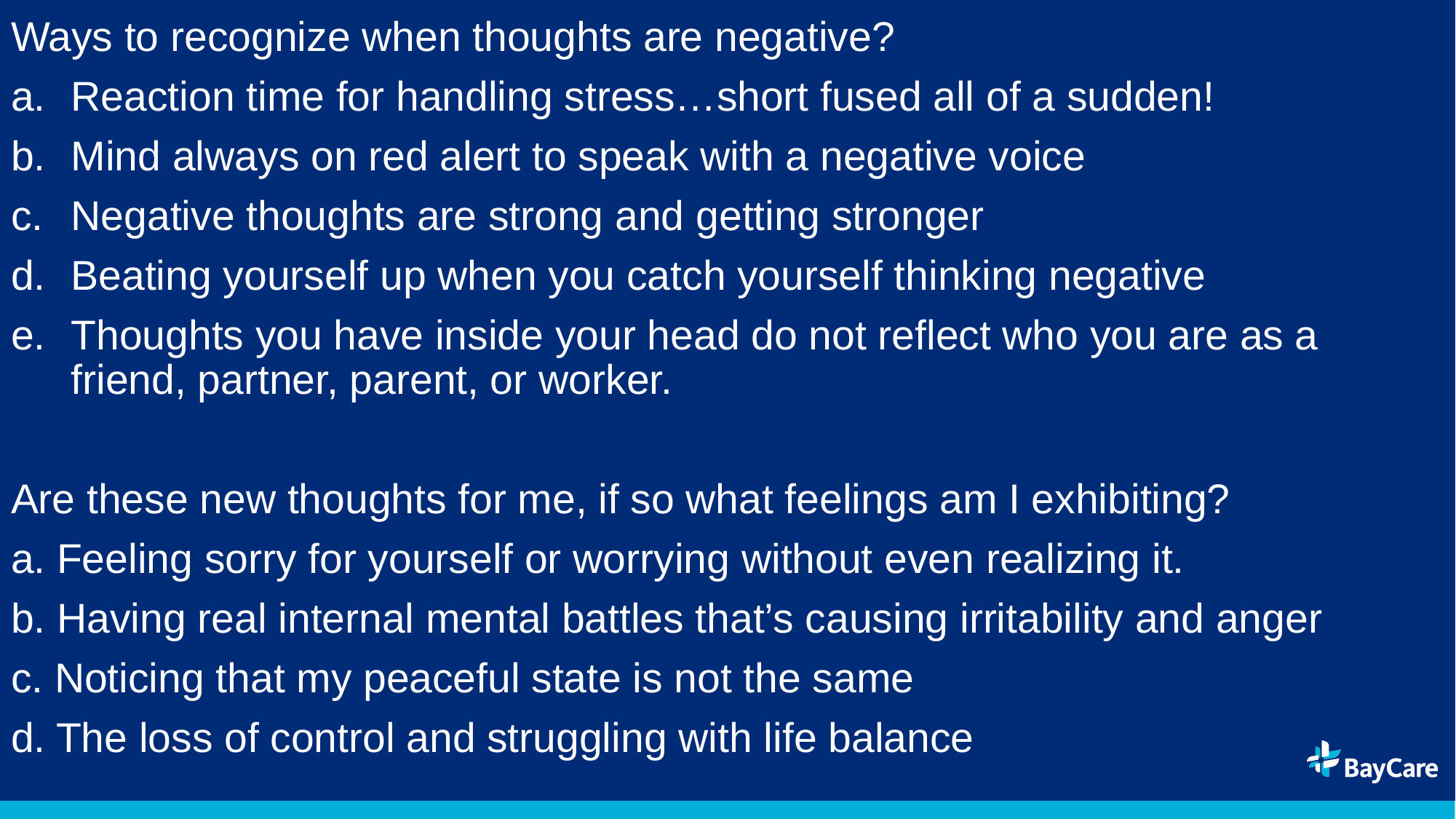

Ways to recognize when thoughts are negative?
Reaction time for handling stress…short fused all of a sudden!
Mind always on red alert to speak with a negative voice
Negative thoughts are strong and getting stronger
Beating yourself up when you catch yourself thinking negative
Thoughts you have inside your head do not reflect who you are as a friend, partner, parent, or worker.

Are these new thoughts for me, if so what feelings am I exhibiting?
a. Feeling sorry for yourself or worrying without even realizing it.
b. Having real internal mental battles that’s causing irritability and anger
c. Noticing that my peaceful state is not the same
d. The loss of control and struggling with life balance